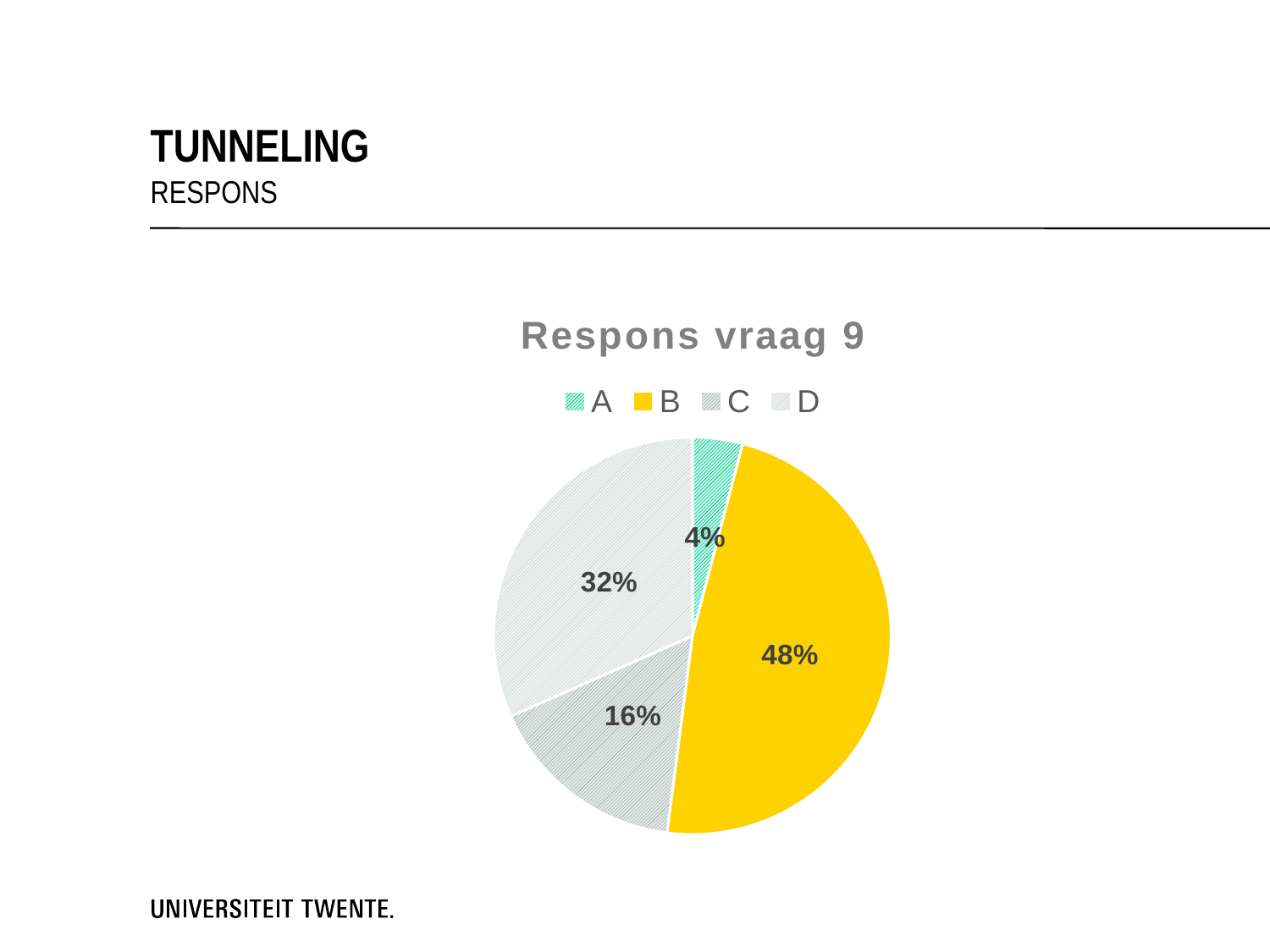

tunneling
respons

### Chart: Respons vraag 9

| Category |  |
|---|---|
| A | 4.0 |
| B | 47.0 |
| C | 16.0 |
| D | 31.0 |